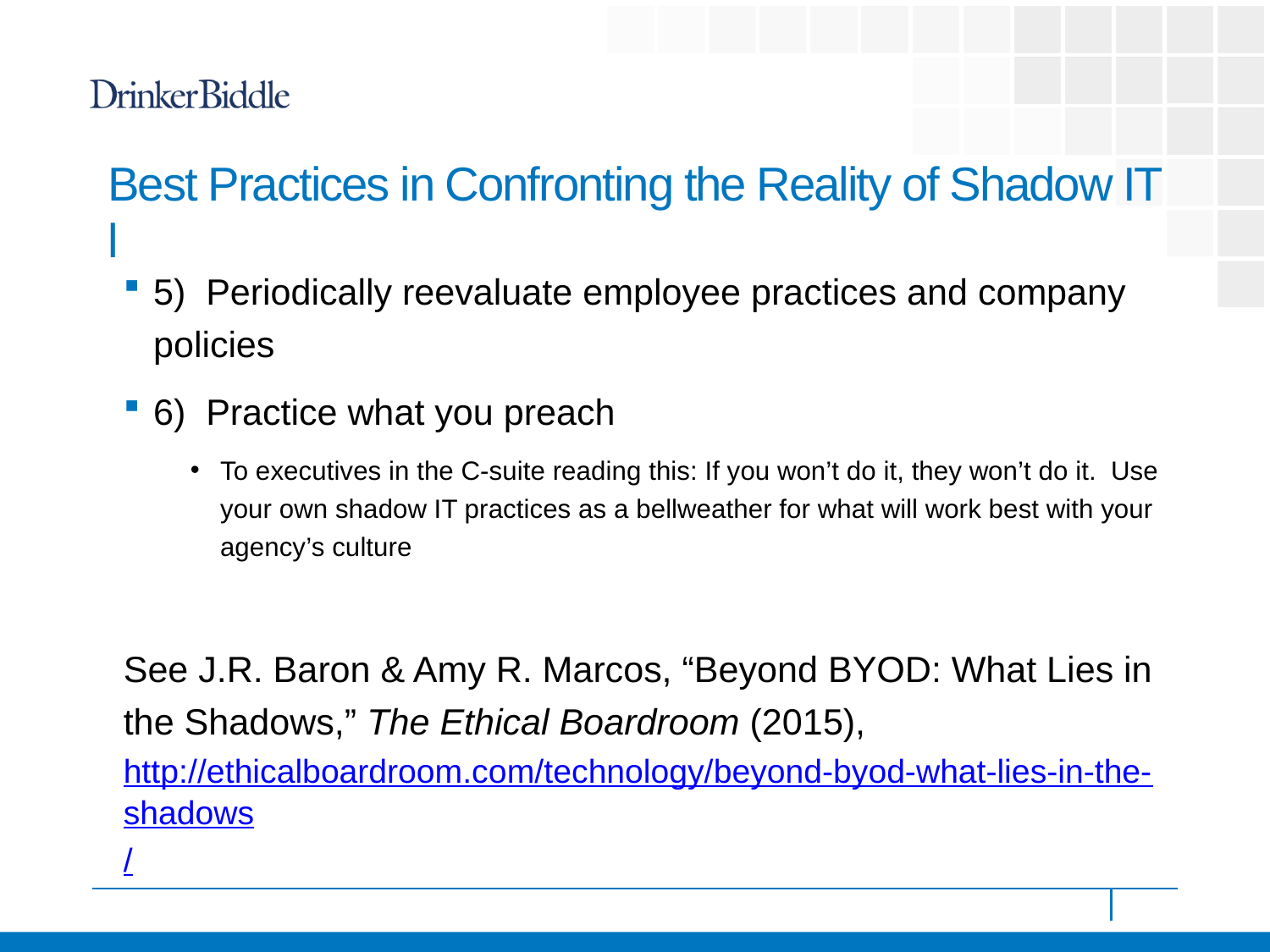

# Best Practices in Confronting the Reality of Shadow IT l
5)  Periodically reevaluate employee practices and company policies
6)  Practice what you preach
To executives in the C-suite reading this: If you won’t do it, they won’t do it.  Use your own shadow IT practices as a bellweather for what will work best with your agency’s culture

See J.R. Baron & Amy R. Marcos, “Beyond BYOD: What Lies in the Shadows,” The Ethical Boardroom (2015), http://ethicalboardroom.com/technology/beyond-byod-what-lies-in-the-shadows/